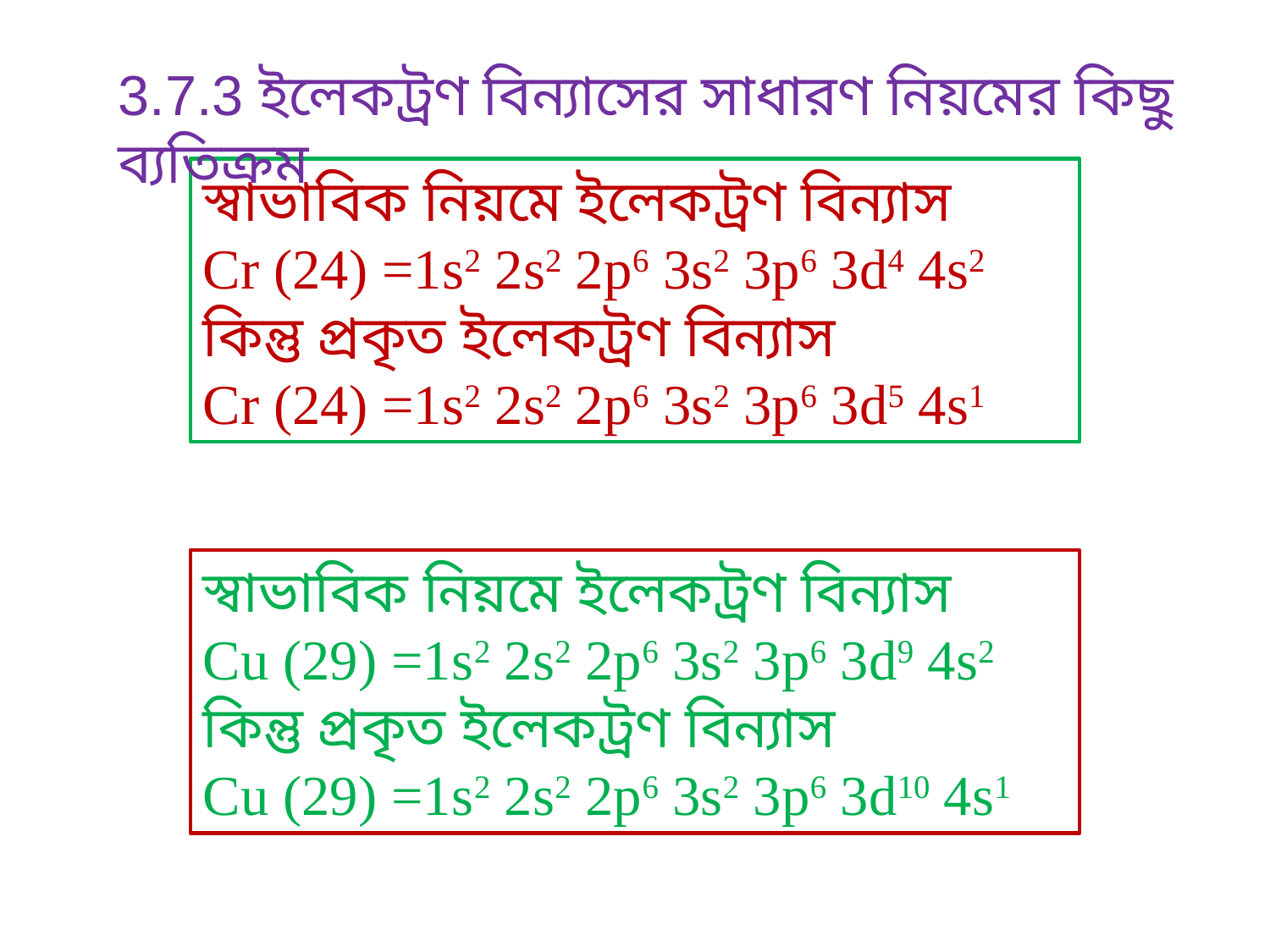

3.7.3 ইলেকট্রণ বিন্যাসের সাধারণ নিয়মের কিছু ব্যতিক্রম
স্বাভাবিক নিয়মে ইলেকট্রণ বিন্যাস
Cr (24) =1s2 2s2 2p6 3s2 3p6 3d4 4s2
কিন্তু প্রকৃত ইলেকট্রণ বিন্যাস
Cr (24) =1s2 2s2 2p6 3s2 3p6 3d5 4s1
স্বাভাবিক নিয়মে ইলেকট্রণ বিন্যাস
Cu (29) =1s2 2s2 2p6 3s2 3p6 3d9 4s2
কিন্তু প্রকৃত ইলেকট্রণ বিন্যাস
Cu (29) =1s2 2s2 2p6 3s2 3p6 3d10 4s1